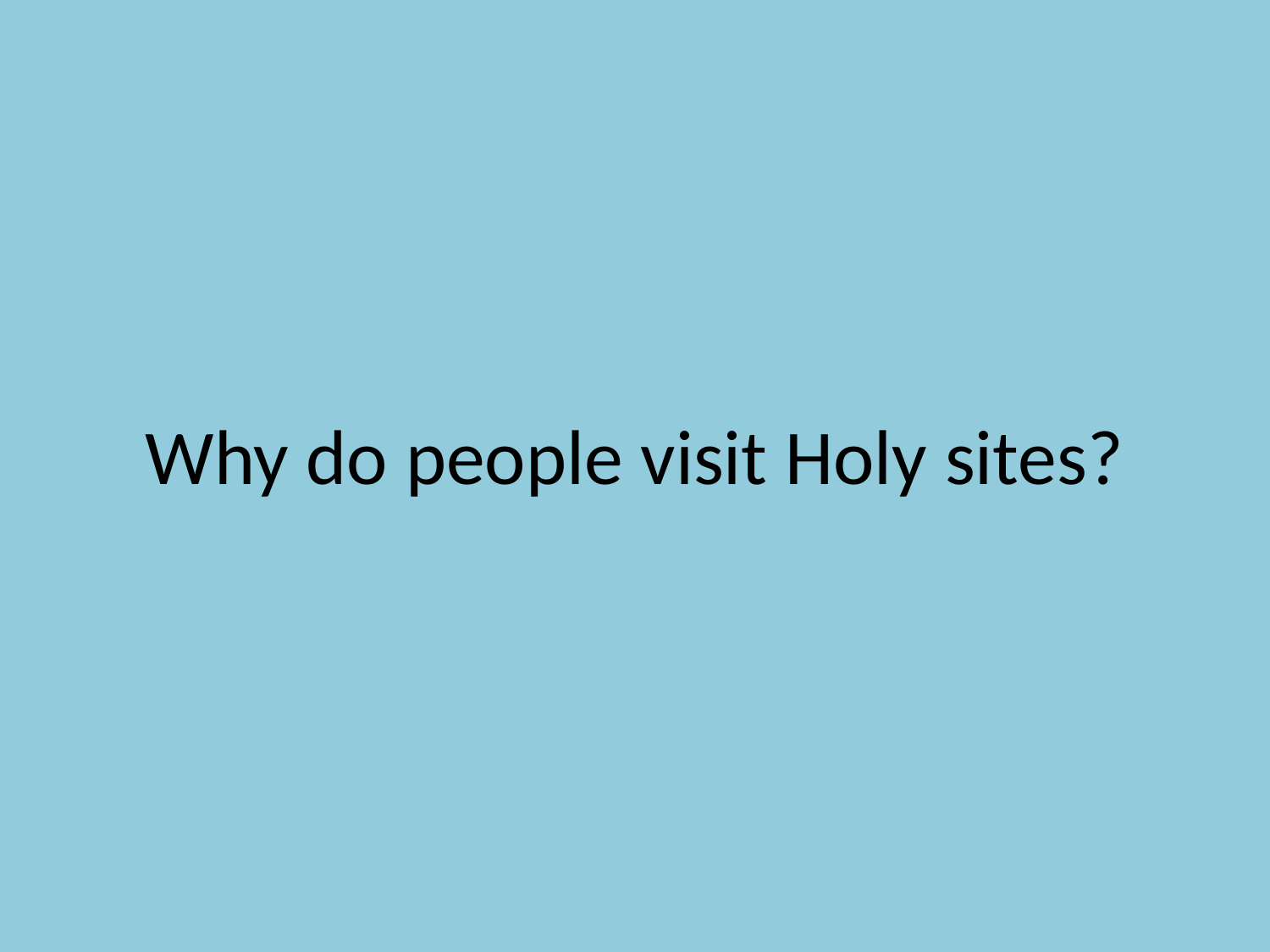

# Why do people visit Holy sites?